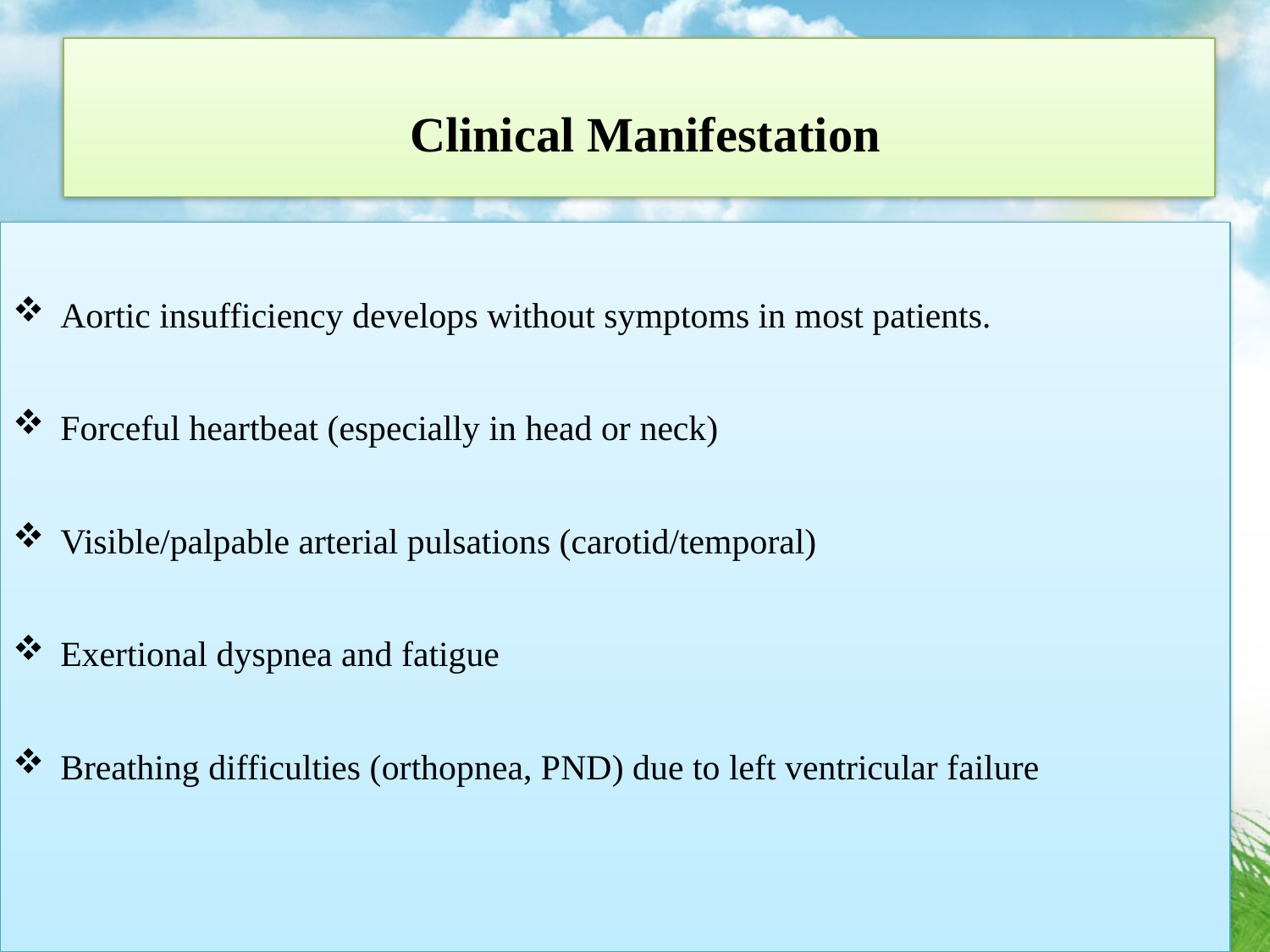

# Clinical Manifestation
Aortic insufficiency develops without symptoms in most patients.
Forceful heartbeat (especially in head or neck)
Visible/palpable arterial pulsations (carotid/temporal)
Exertional dyspnea and fatigue
Breathing difficulties (orthopnea, PND) due to left ventricular failure